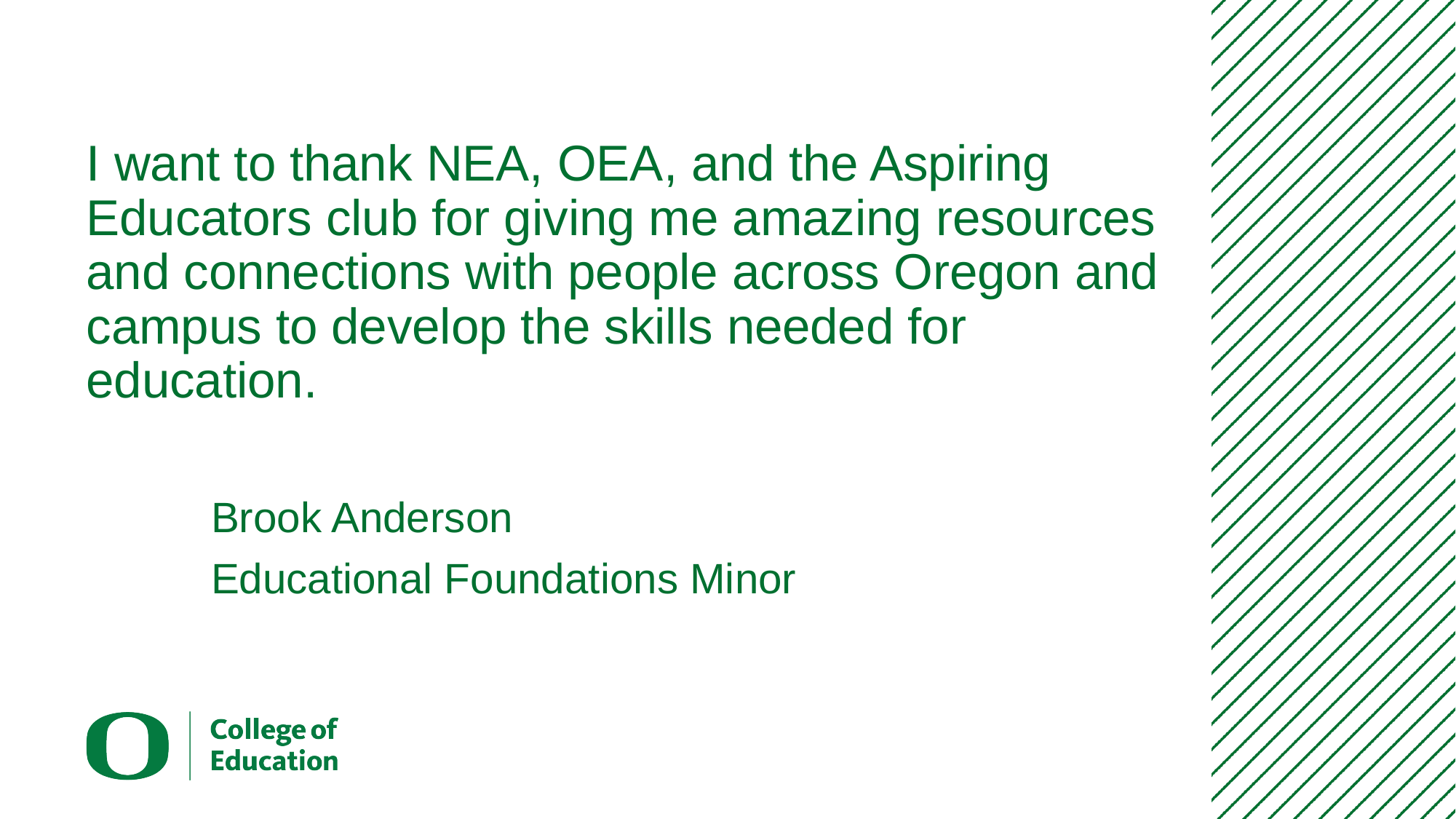

# I want to thank NEA, OEA, and the Aspiring Educators club for giving me amazing resources and connections with people across Oregon and campus to develop the skills needed for education.
Brook Anderson
Educational Foundations Minor